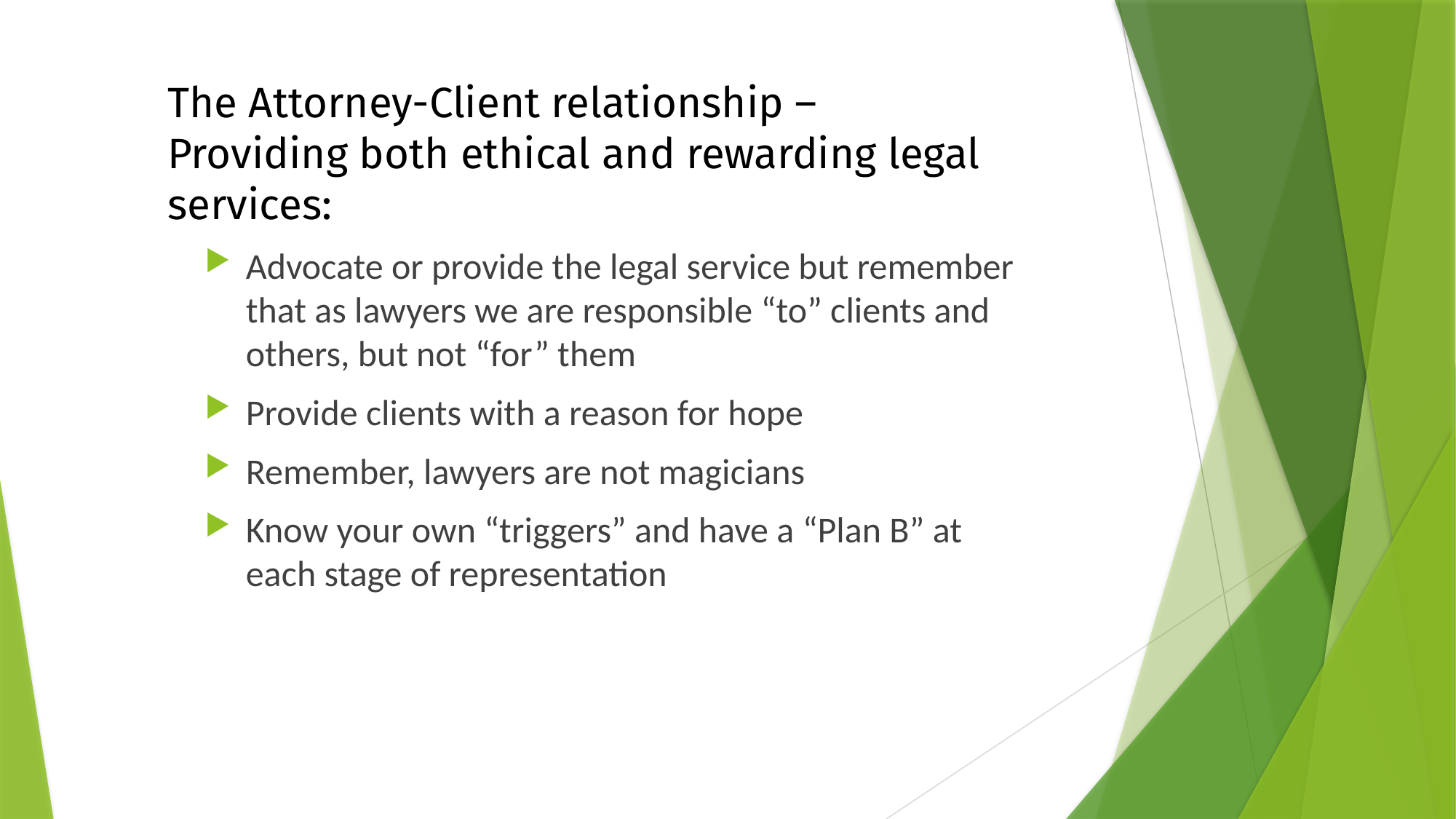

# The Attorney-Client relationship – Providing both ethical and rewarding legal services:
Advocate or provide the legal service but remember that as lawyers we are responsible “to” clients and others, but not “for” them
Provide clients with a reason for hope
Remember, lawyers are not magicians
Know your own “triggers” and have a “Plan B” at each stage of representation